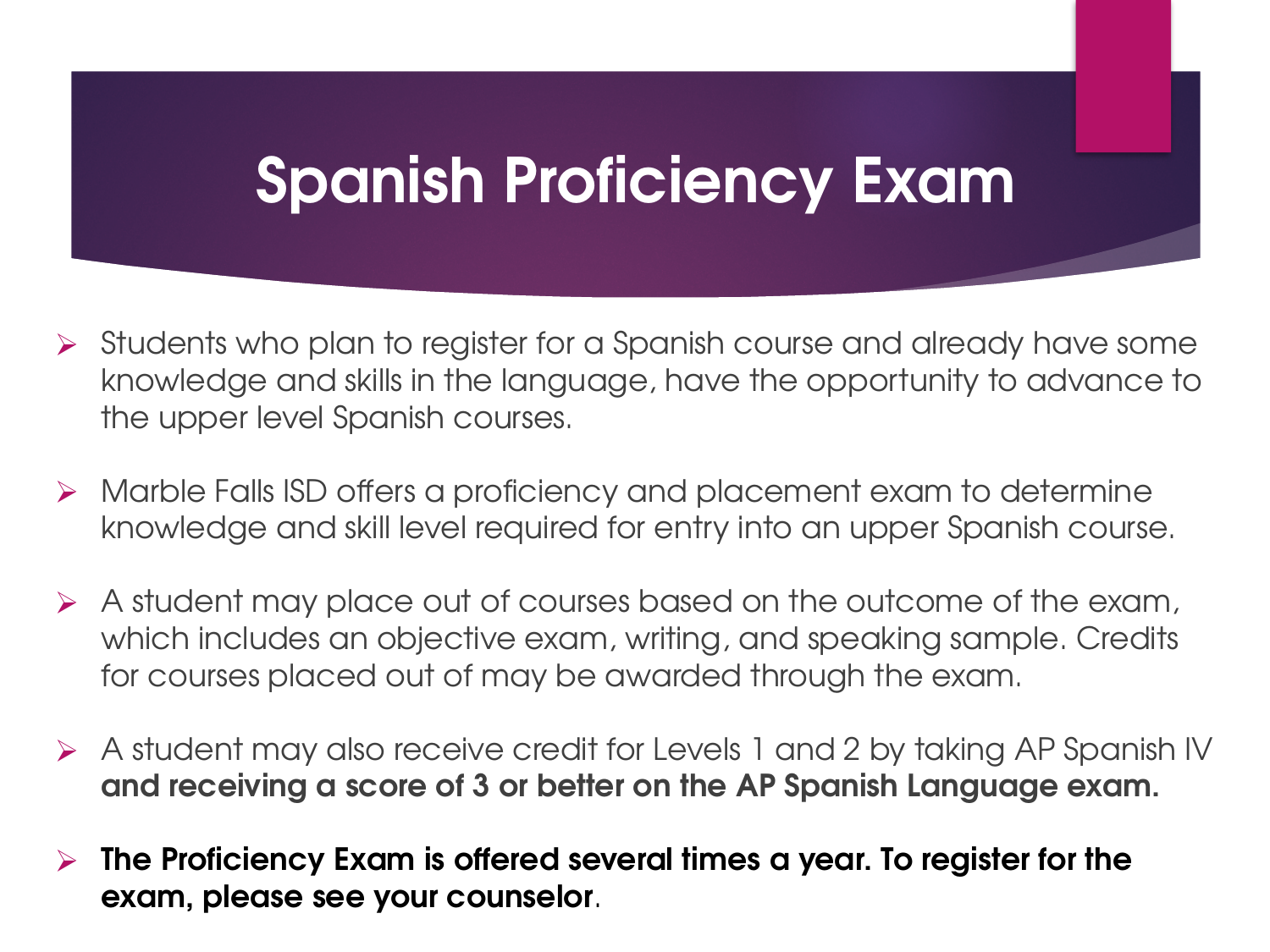

# Spanish Proficiency Exam
Students who plan to register for a Spanish course and already have some knowledge and skills in the language, have the opportunity to advance to the upper level Spanish courses.

Marble Falls ISD offers a proficiency and placement exam to determine knowledge and skill level required for entry into an upper Spanish course.

A student may place out of courses based on the outcome of the exam, which includes an objective exam, writing, and speaking sample. Credits for courses placed out of may be awarded through the exam.

A student may also receive credit for Levels 1 and 2 by taking AP Spanish IV and receiving a score of 3 or better on the AP Spanish Language exam.

The Proficiency Exam is offered several times a year. To register for the exam, please see your counselor.